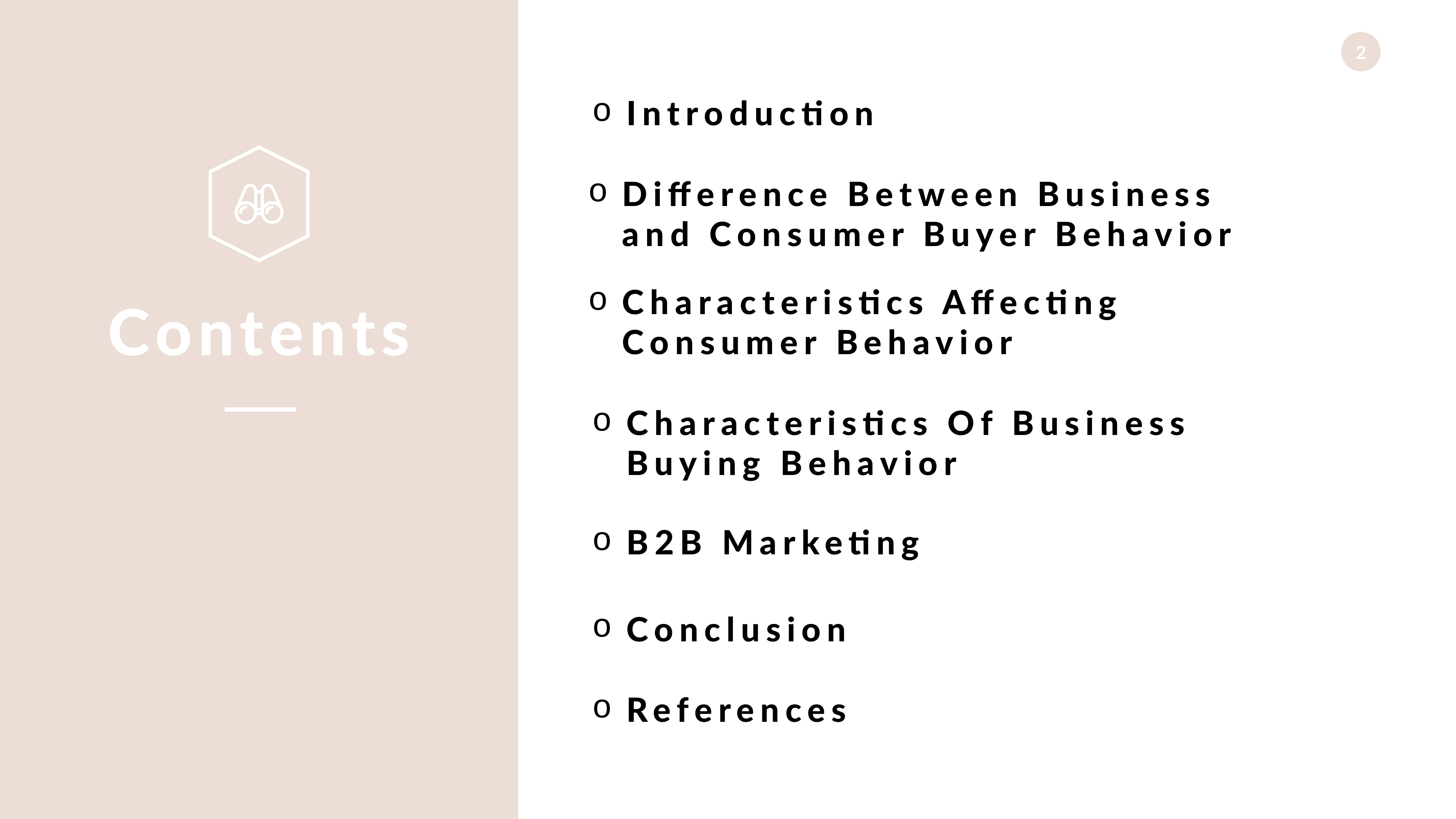

Introduction

Difference Between Business and Consumer Buyer Behavior

Characteristics Affecting Consumer Behavior
Contents
Characteristics Of Business Buying Behavior
B2B Marketing
Conclusion
References